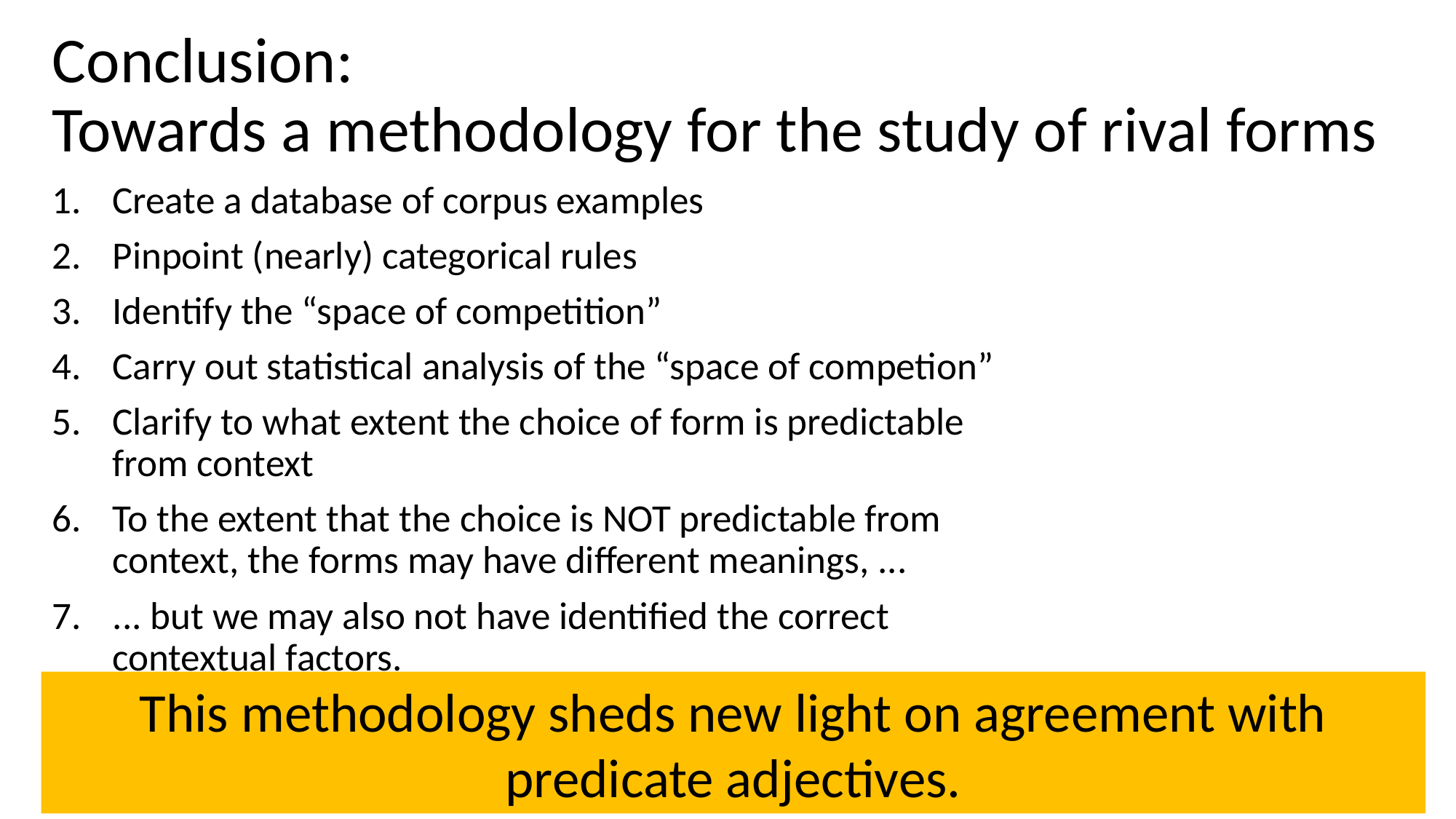

# Conclusion: Towards a methodology for the study of rival forms
Create a database of corpus examples
Pinpoint (nearly) categorical rules
Identify the “space of competition”
Carry out statistical analysis of the “space of competion”
Clarify to what extent the choice of form is predictable from context
To the extent that the choice is NOT predictable from context, the forms may have different meanings, ...
... but we may also not have identified the correct contextual factors.

This methodology sheds new light on agreement with predicate adjectives.